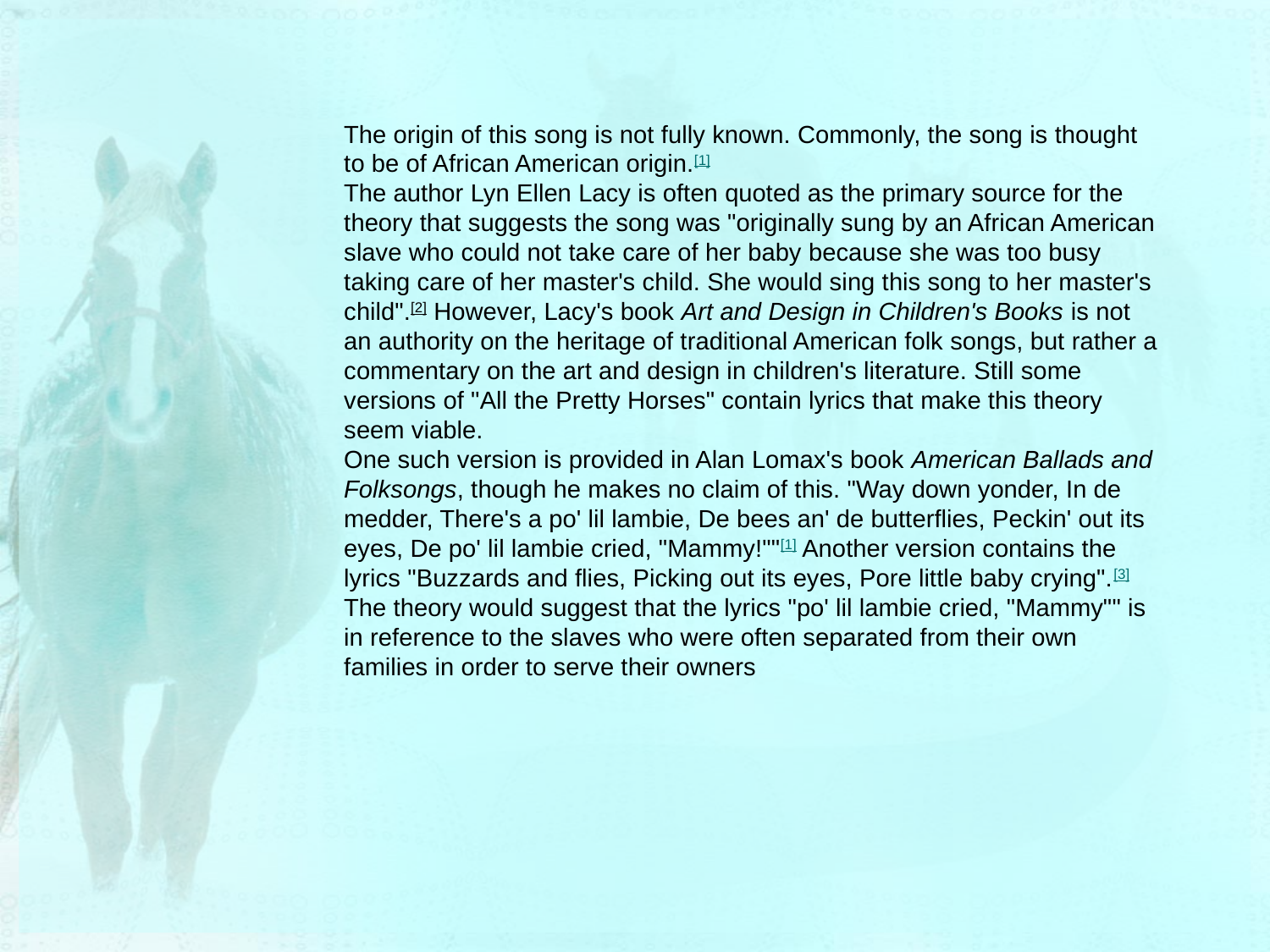

The origin of this song is not fully known. Commonly, the song is thought to be of African American origin.[1]
The author Lyn Ellen Lacy is often quoted as the primary source for the theory that suggests the song was "originally sung by an African American slave who could not take care of her baby because she was too busy taking care of her master's child. She would sing this song to her master's child".[2] However, Lacy's book Art and Design in Children's Books is not an authority on the heritage of traditional American folk songs, but rather a commentary on the art and design in children's literature. Still some versions of "All the Pretty Horses" contain lyrics that make this theory seem viable.
One such version is provided in Alan Lomax's book American Ballads and Folksongs, though he makes no claim of this. "Way down yonder, In de medder, There's a po' lil lambie, De bees an' de butterflies, Peckin' out its eyes, De po' lil lambie cried, "Mammy!""[1] Another version contains the lyrics "Buzzards and flies, Picking out its eyes, Pore little baby crying".[3] The theory would suggest that the lyrics "po' lil lambie cried, "Mammy"" is in reference to the slaves who were often separated from their own families in order to serve their owners